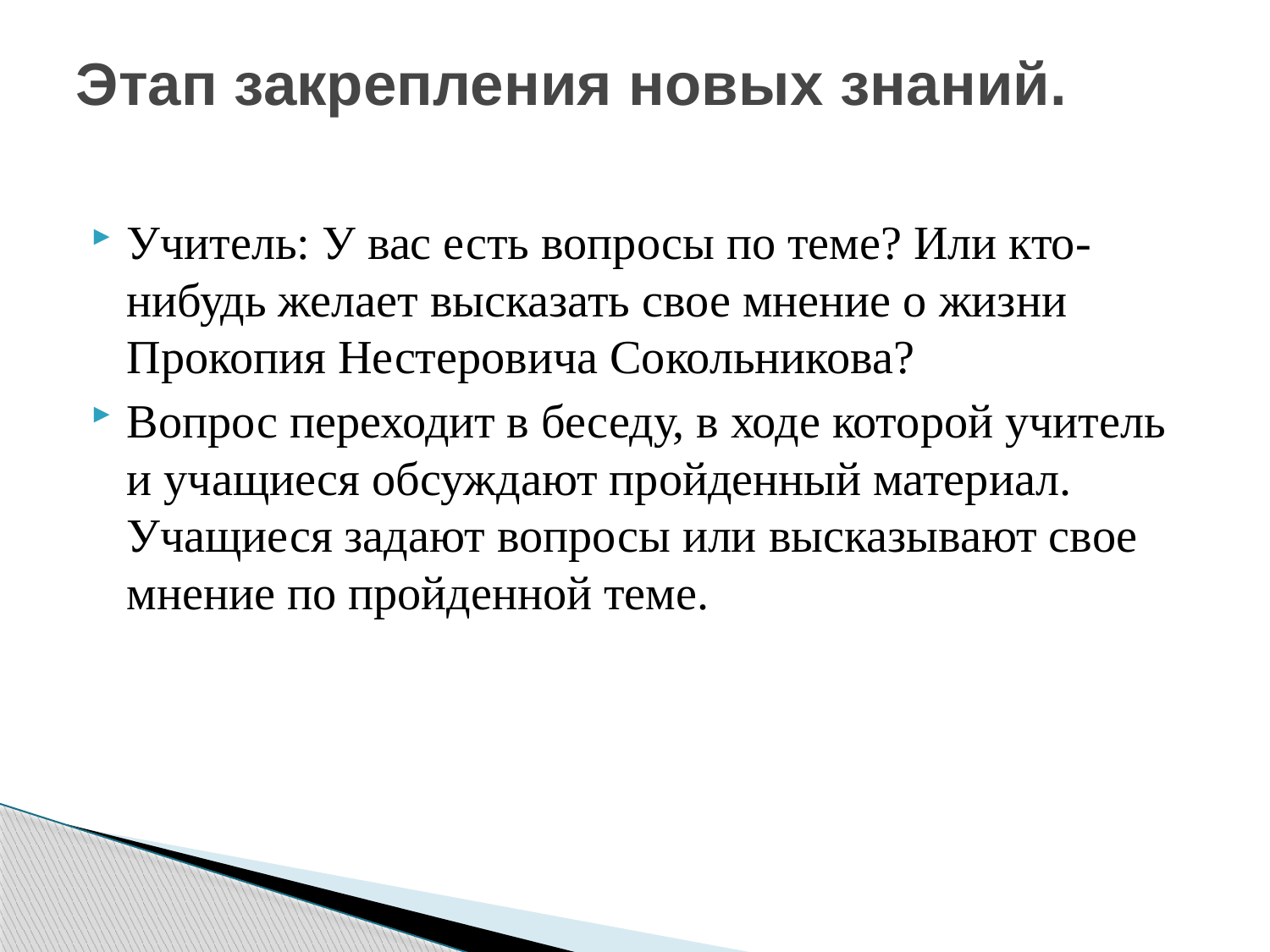

# Этап закрепления новых знаний.
Учитель: У вас есть вопросы по теме? Или кто-нибудь желает высказать свое мнение о жизни Прокопия Нестеровича Сокольникова?
Вопрос переходит в беседу, в ходе которой учитель и учащиеся обсуждают пройденный материал. Учащиеся задают вопросы или высказывают свое мнение по пройденной теме.